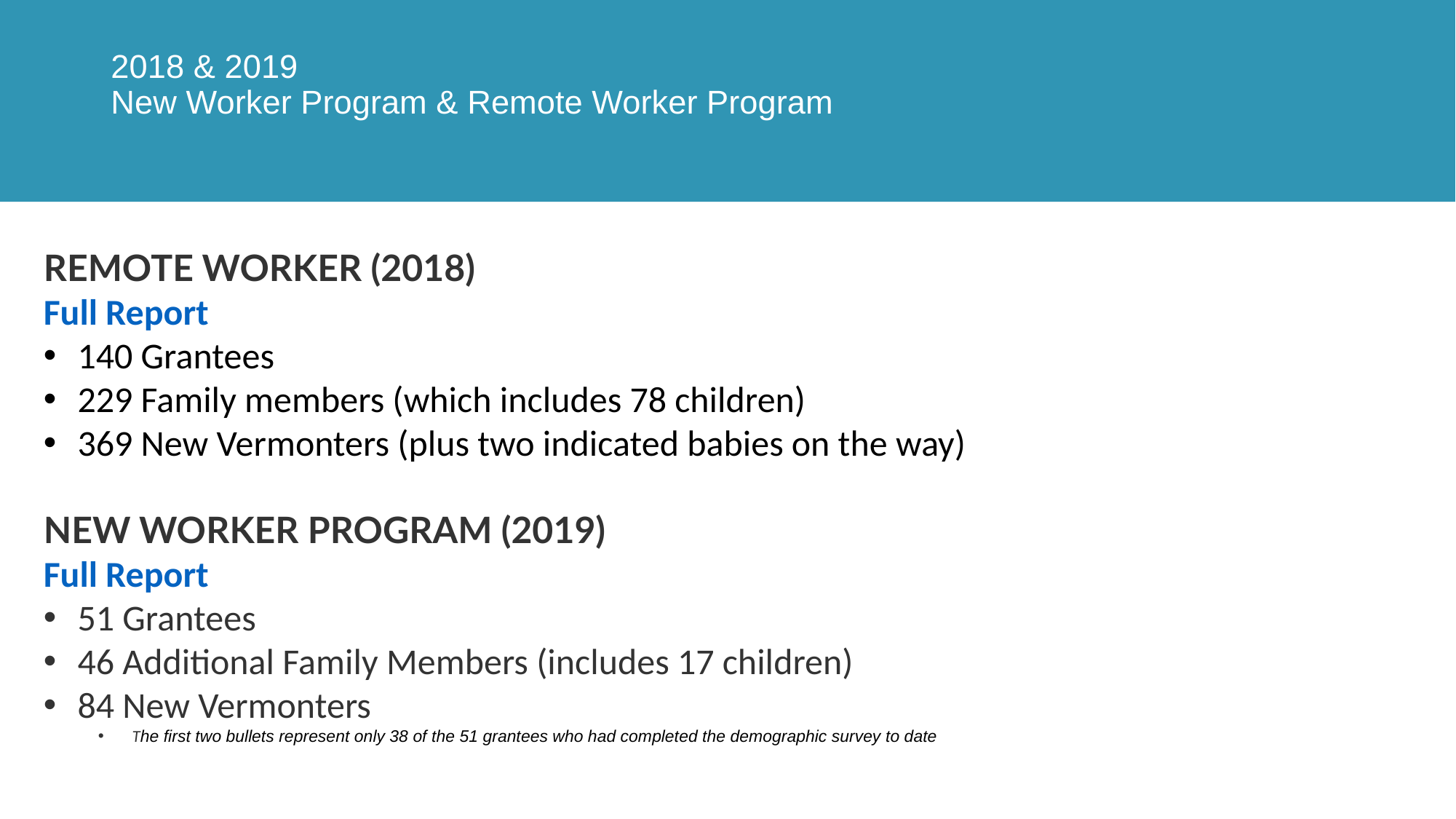

# 2018 & 2019 New Worker Program & Remote Worker Program
REMOTE WORKER (2018)
Full Report
140 Grantees
229 Family members (which includes 78 children)
369 New Vermonters (plus two indicated babies on the way)

NEW WORKER PROGRAM (2019)
Full Report
51 Grantees
46 Additional Family Members (includes 17 children)
84 New Vermonters
The first two bullets represent only 38 of the 51 grantees who had completed the demographic survey to date